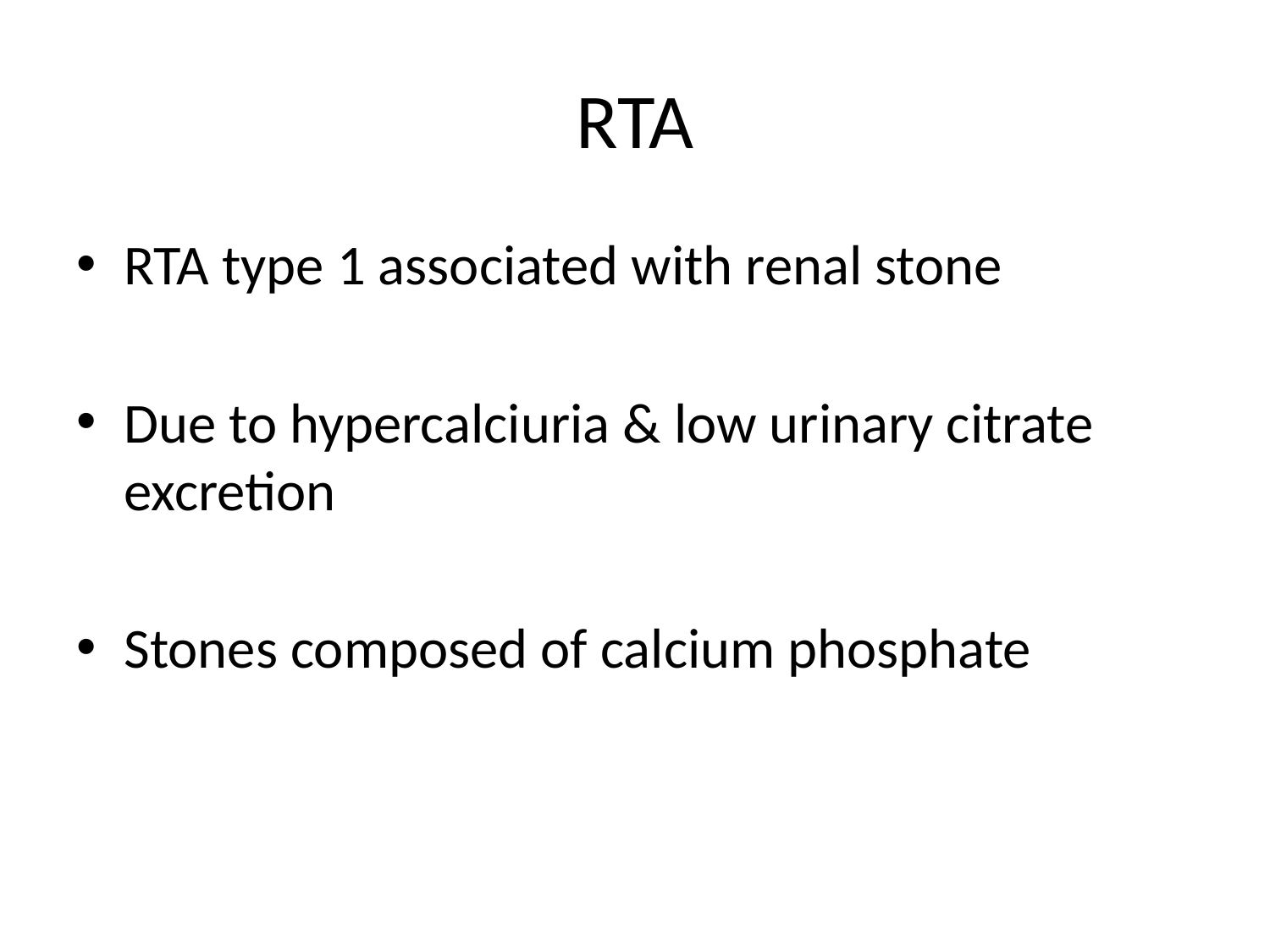

# RTA
RTA type 1 associated with renal stone

Due to hypercalciuria & low urinary citrate excretion

Stones composed of calcium phosphate